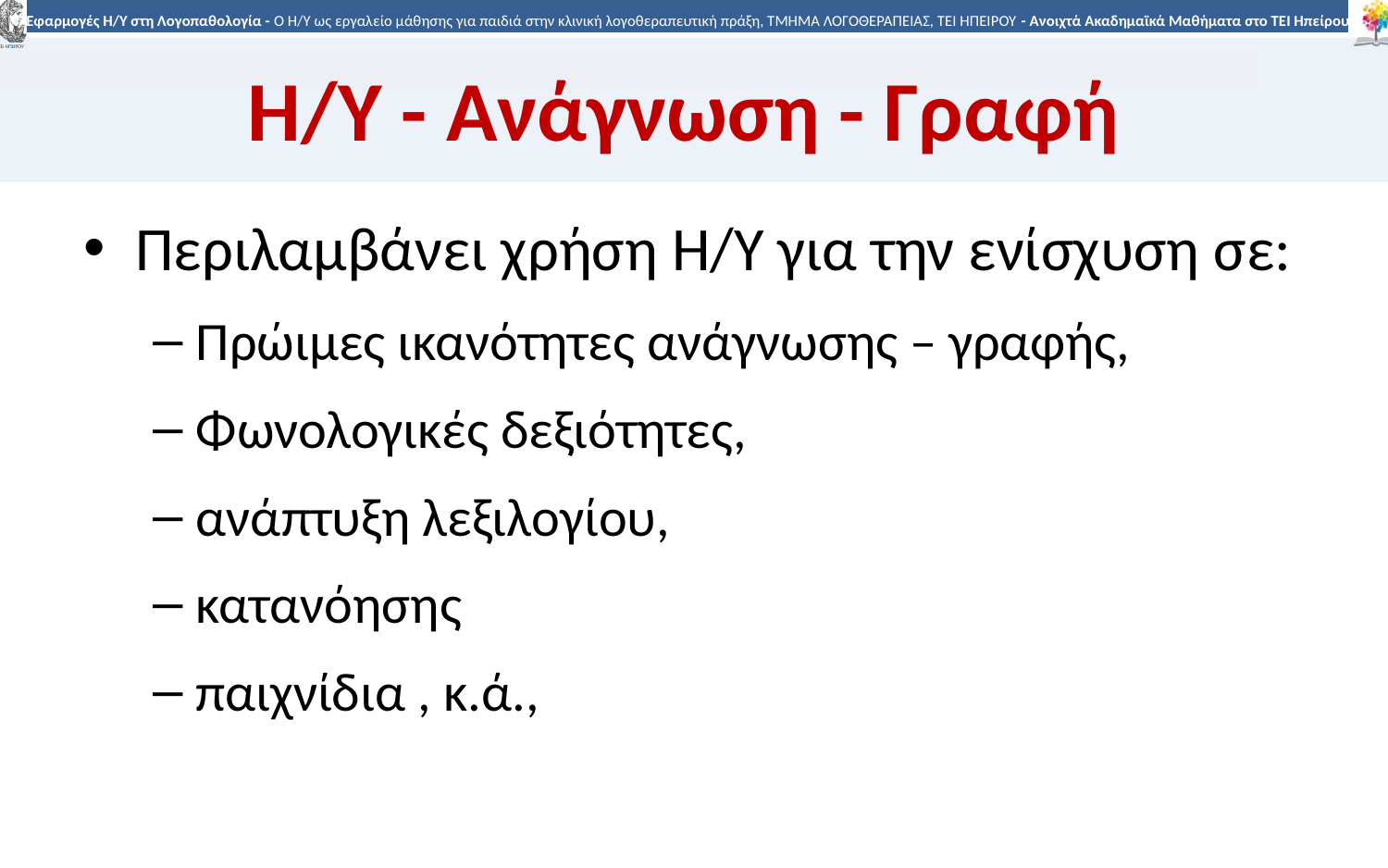

# Η/Υ - Ανάγνωση - Γραφή
Περιλαμβάνει χρήση Η/Υ για την ενίσχυση σε:
Πρώιμες ικανότητες ανάγνωσης – γραφής,
Φωνολογικές δεξιότητες,
ανάπτυξη λεξιλογίου,
κατανόησης
παιχνίδια , κ.ά.,